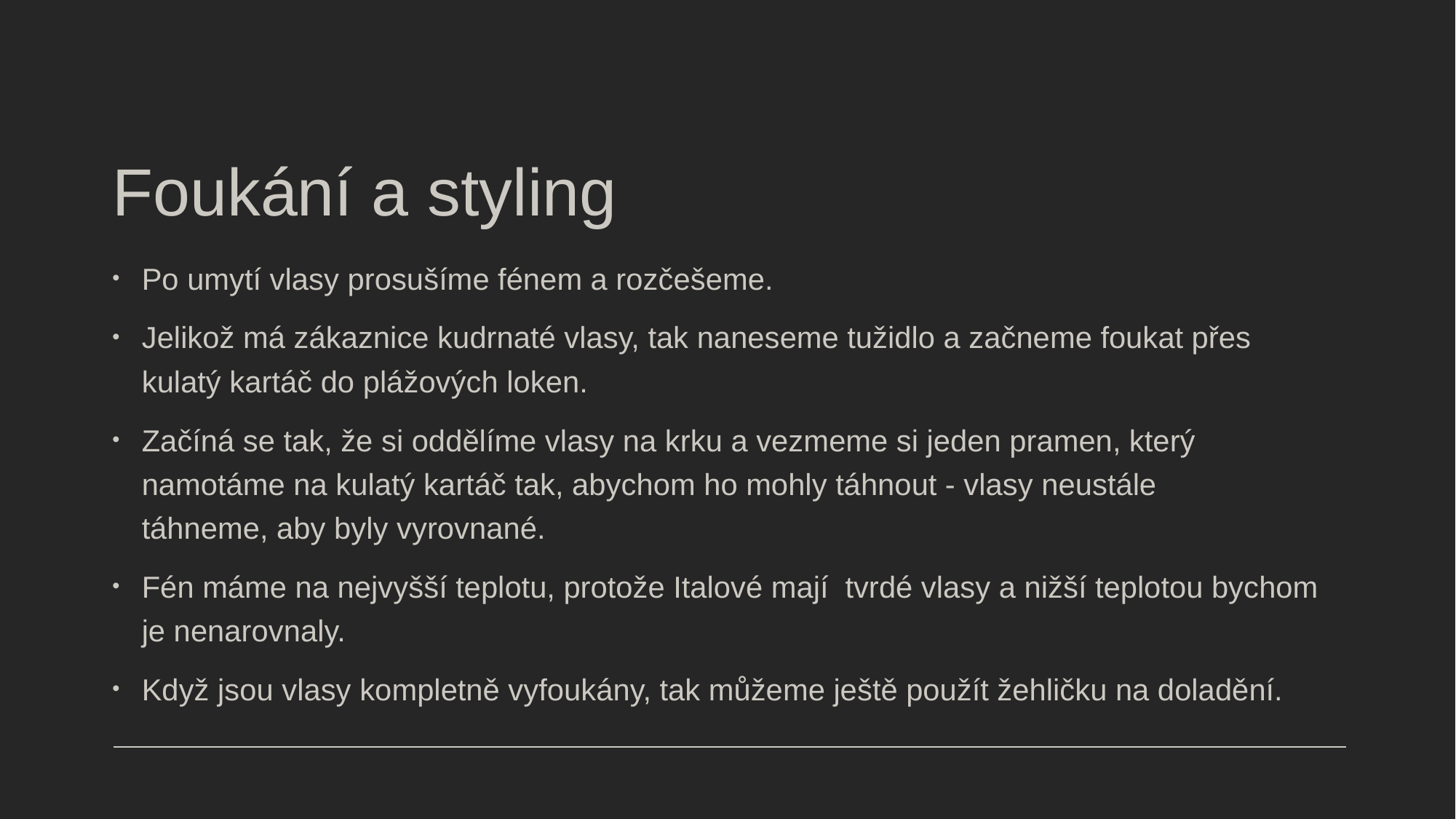

# Foukání a styling
Po umytí vlasy prosušíme fénem a rozčešeme.
Jelikož má zákaznice kudrnaté vlasy, tak naneseme tužidlo a začneme foukat přes kulatý kartáč do plážových loken.
Začíná se tak, že si oddělíme vlasy na krku a vezmeme si jeden pramen, který namotáme na kulatý kartáč tak, abychom ho mohly táhnout - vlasy neustále táhneme, aby byly vyrovnané.
Fén máme na nejvyšší teplotu, protože Italové mají  tvrdé vlasy a nižší teplotou bychom je nenarovnaly.
Když jsou vlasy kompletně vyfoukány, tak můžeme ještě použít žehličku na doladění.